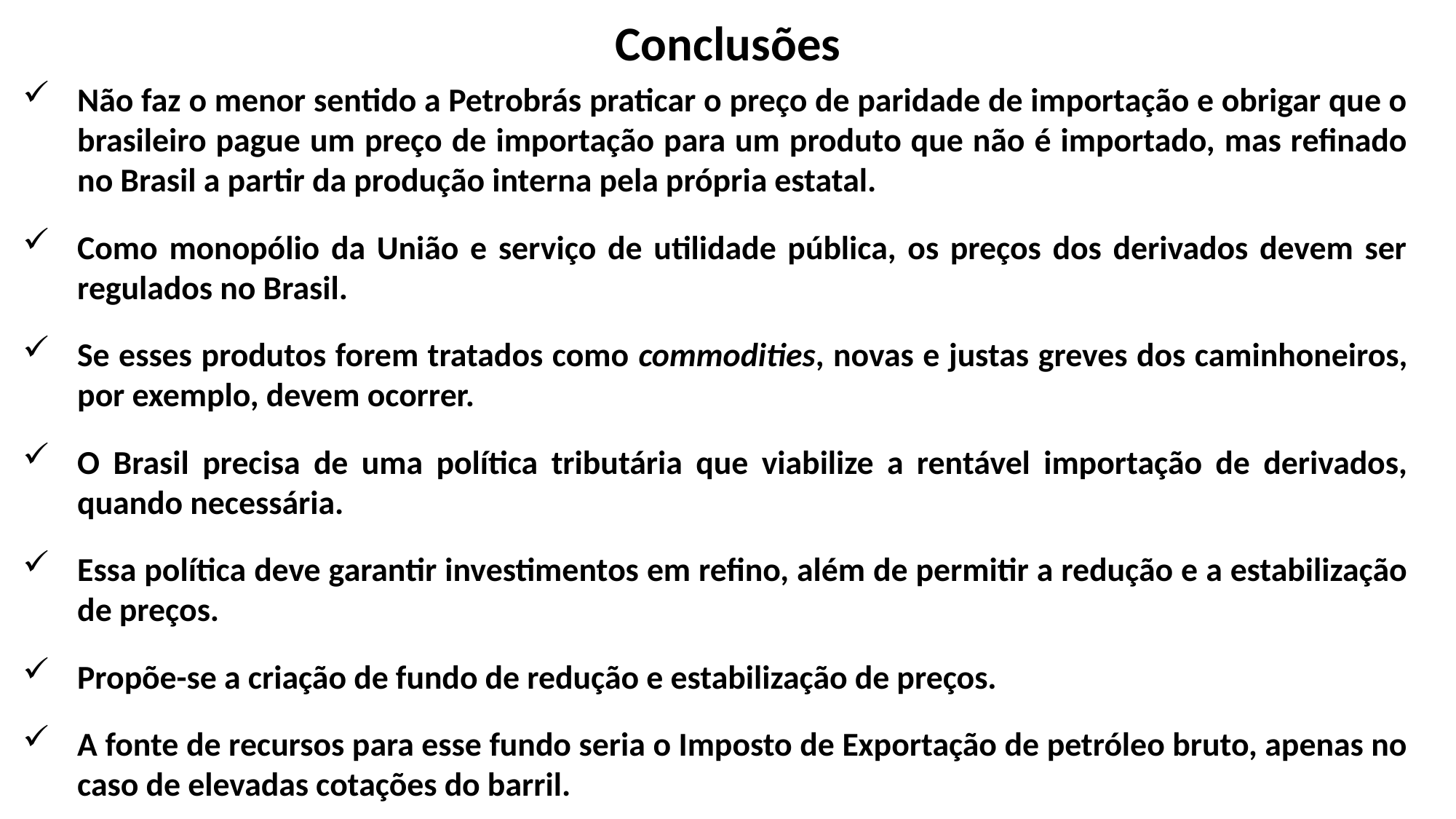

Conclusões
Não faz o menor sentido a Petrobrás praticar o preço de paridade de importação e obrigar que o brasileiro pague um preço de importação para um produto que não é importado, mas refinado no Brasil a partir da produção interna pela própria estatal.
Como monopólio da União e serviço de utilidade pública, os preços dos derivados devem ser regulados no Brasil.
Se esses produtos forem tratados como commodities, novas e justas greves dos caminhoneiros, por exemplo, devem ocorrer.
O Brasil precisa de uma política tributária que viabilize a rentável importação de derivados, quando necessária.
Essa política deve garantir investimentos em refino, além de permitir a redução e a estabilização de preços.
Propõe-se a criação de fundo de redução e estabilização de preços.
A fonte de recursos para esse fundo seria o Imposto de Exportação de petróleo bruto, apenas no caso de elevadas cotações do barril.